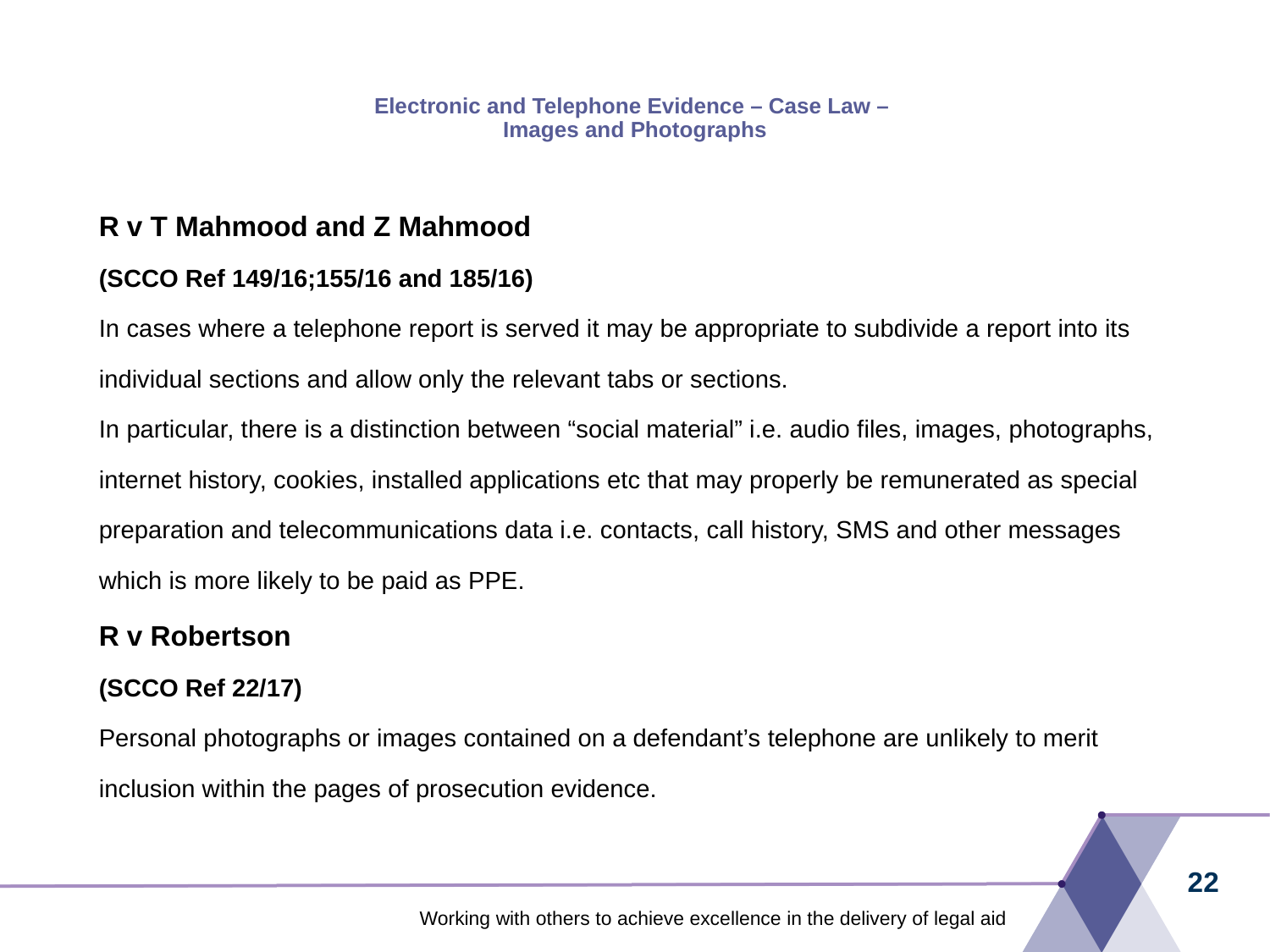

# Electronic and Telephone Evidence – Case Law – Images and Photographs
R v T Mahmood and Z Mahmood
(SCCO Ref 149/16;155/16 and 185/16)
In cases where a telephone report is served it may be appropriate to subdivide a report into its individual sections and allow only the relevant tabs or sections.
In particular, there is a distinction between “social material” i.e. audio files, images, photographs, internet history, cookies, installed applications etc that may properly be remunerated as special preparation and telecommunications data i.e. contacts, call history, SMS and other messages which is more likely to be paid as PPE.
R v Robertson
(SCCO Ref 22/17)
Personal photographs or images contained on a defendant’s telephone are unlikely to merit inclusion within the pages of prosecution evidence.

22
Working with others to achieve excellence in the delivery of legal aid